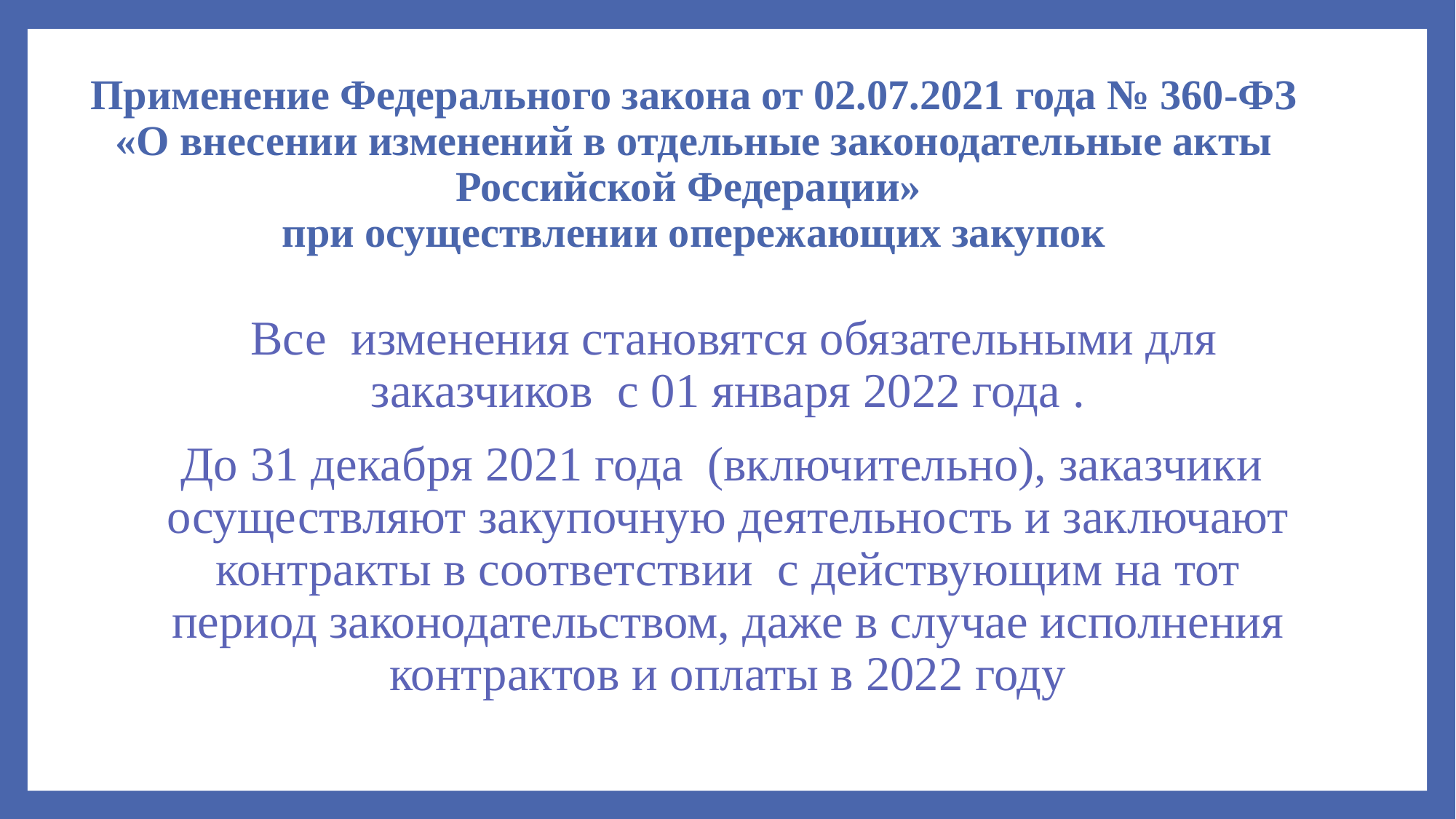

# Применение Федерального закона от 02.07.2021 года № 360-ФЗ «О внесении изменений в отдельные законодательные акты Российской Федерации» при осуществлении опережающих закупок
 Все  изменения становятся обязательными для заказчиков  с 01 января 2022 года .
До 31 декабря 2021 года  (включительно), заказчики  осуществляют закупочную деятельность и заключают контракты в соответствии  с действующим на тот период законодательством, даже в случае исполнения контрактов и оплаты в 2022 году